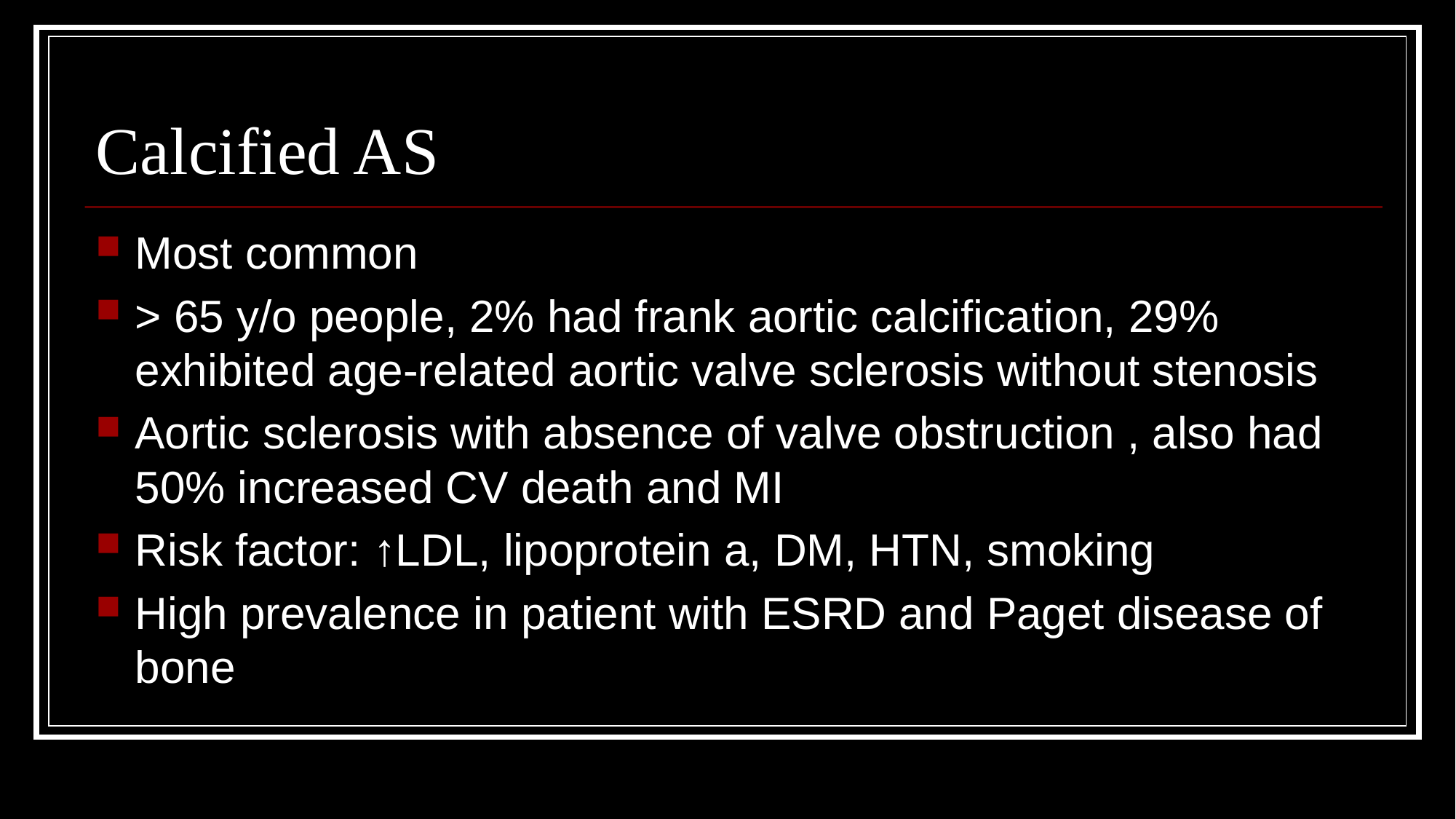

# Calcified AS
Most common
> 65 y/o people, 2% had frank aortic calcification, 29% exhibited age-related aortic valve sclerosis without stenosis
Aortic sclerosis with absence of valve obstruction , also had 50% increased CV death and MI
Risk factor: ↑LDL, lipoprotein a, DM, HTN, smoking
High prevalence in patient with ESRD and Paget disease of bone